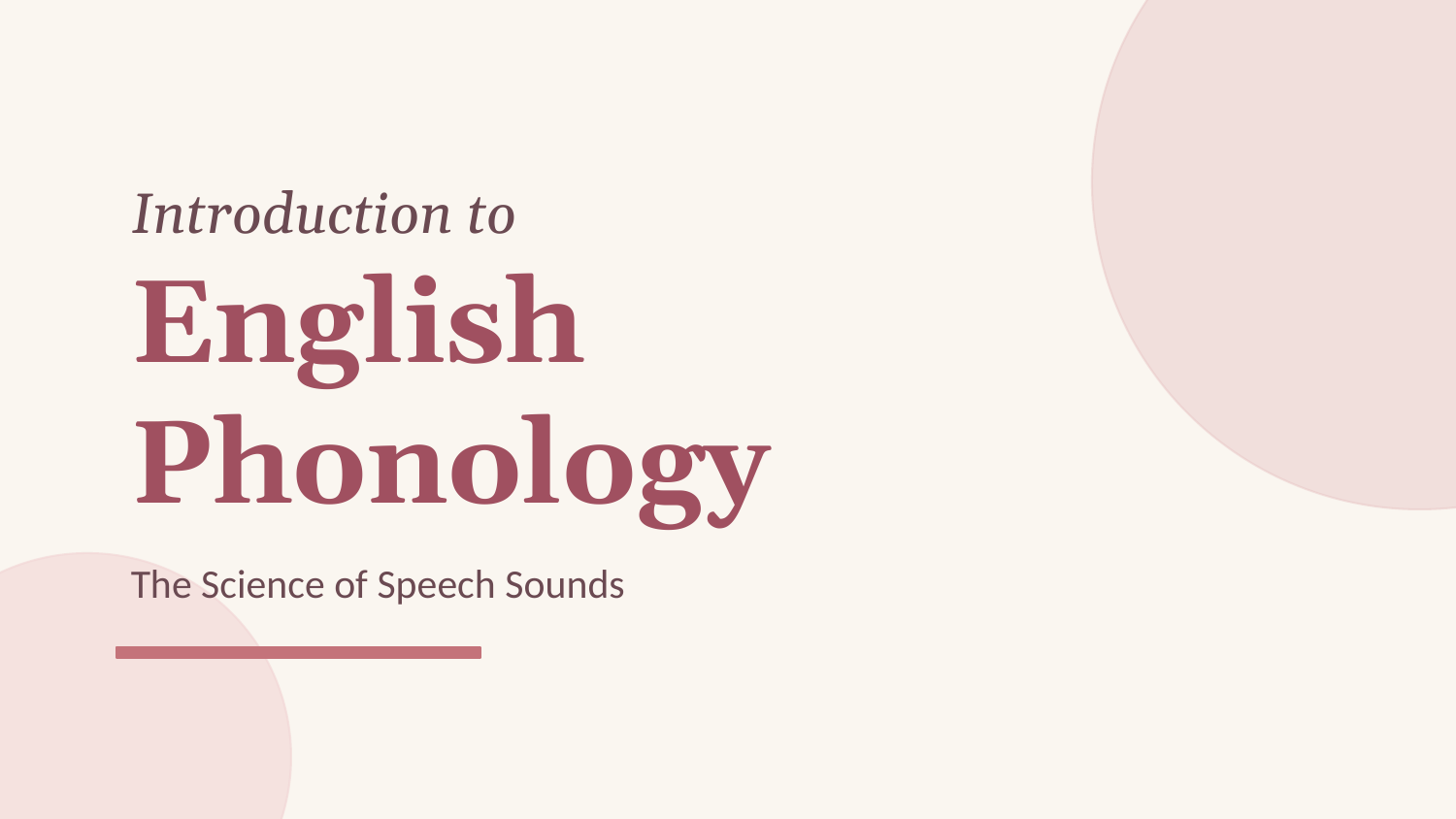

Introduction to
English
Phonology
The Science of Speech Sounds